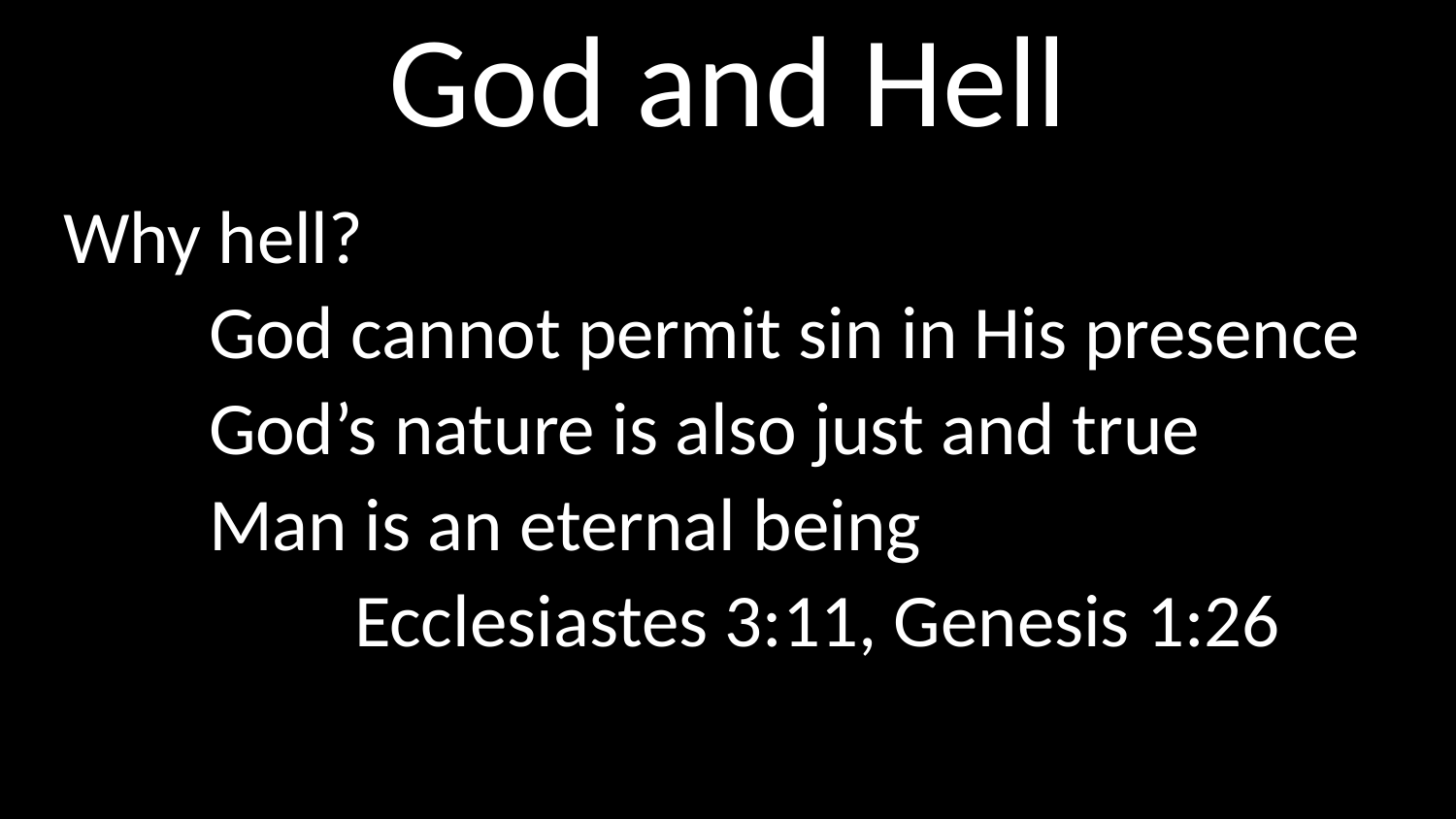

# God and Hell
Why hell?
	God cannot permit sin in His presence
	God’s nature is also just and true
 	Man is an eternal being
		Ecclesiastes 3:11, Genesis 1:26